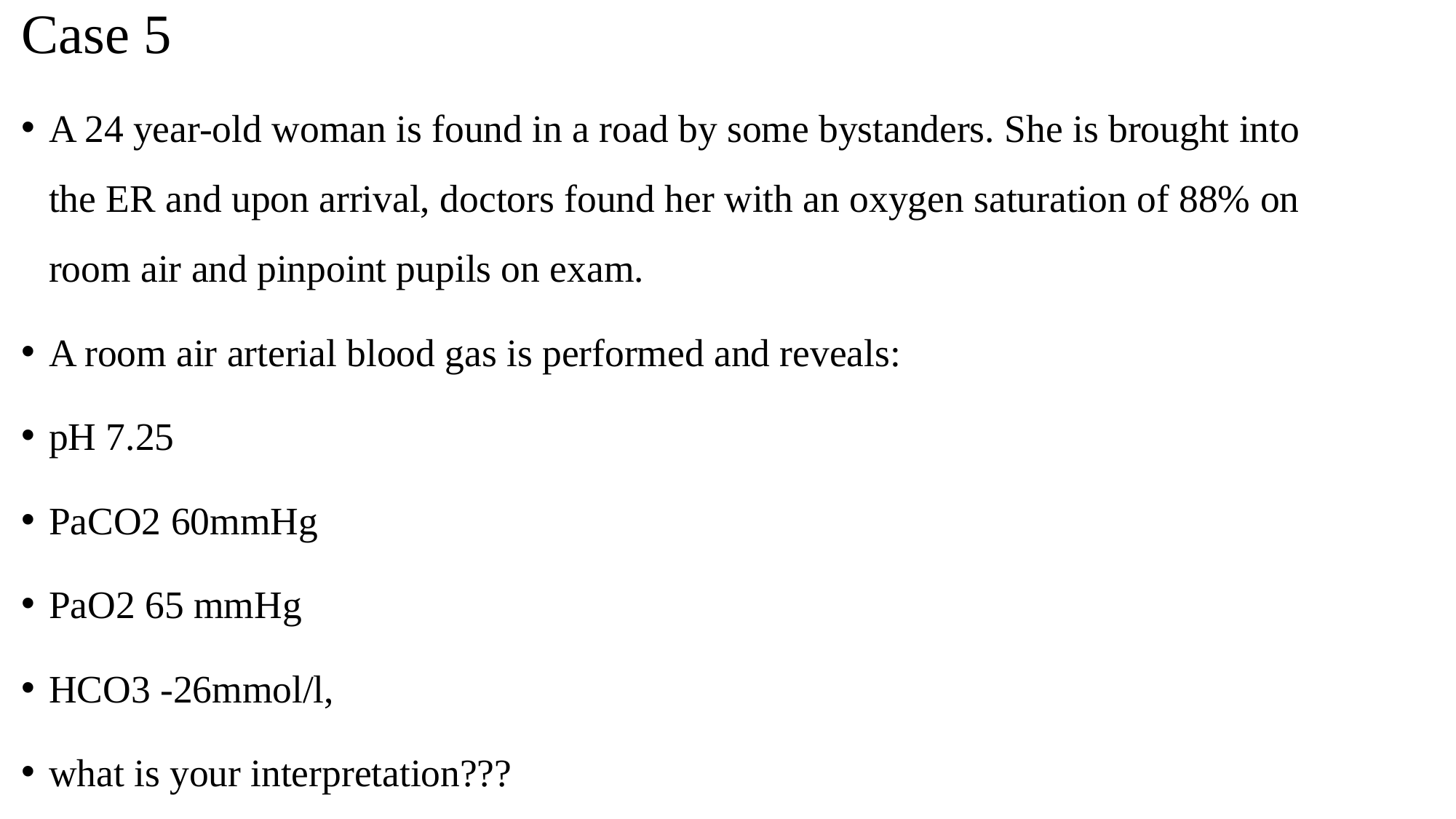

Case 5
A 24 year-old woman is found in a road by some bystanders. She is brought into the ER and upon arrival, doctors found her with an oxygen saturation of 88% on room air and pinpoint pupils on exam.
A room air arterial blood gas is performed and reveals:
pH 7.25
PaCO2 60mmHg
PaO2 65 mmHg
HCO3 -26mmol/l,
what is your interpretation???